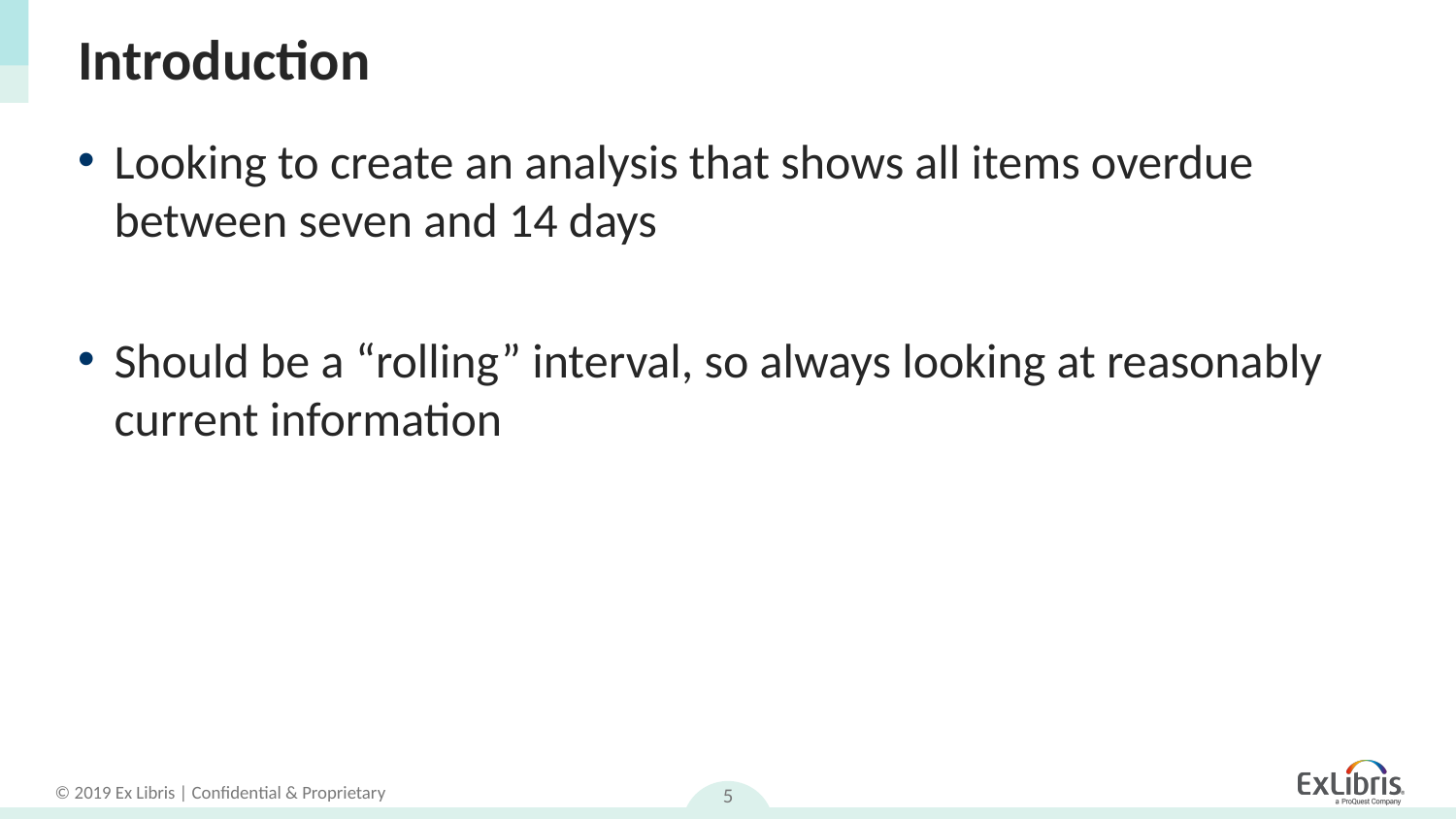

# Introduction
Looking to create an analysis that shows all items overdue between seven and 14 days

Should be a “rolling” interval, so always looking at reasonably current information
5